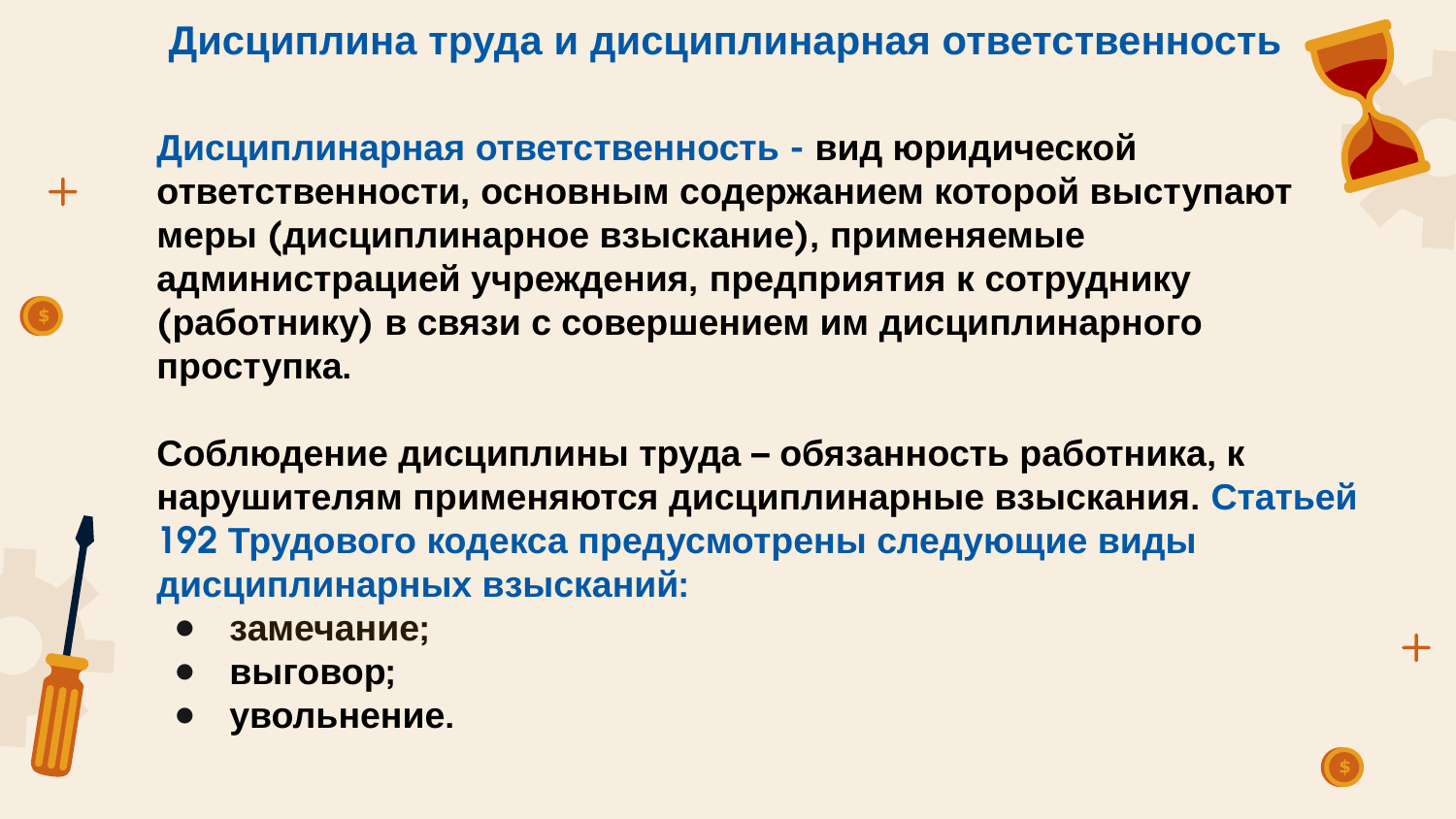

Дисциплина труда и дисциплинарная ответственность
Дисциплинарная ответственность - вид юридической ответственности, основным содержанием которой выступают меры (дисциплинарное взыскание), применяемые администрацией учреждения, предприятия к сотруднику (работнику) в связи с совершением им дисциплинарного проступка.

Соблюдение дисциплины труда – обязанность работника, к нарушителям применяются дисциплинарные взыскания. Статьей 192 Трудового кодекса предусмотрены следующие виды дисциплинарных взысканий:
замечание;
выговор;
увольнение.